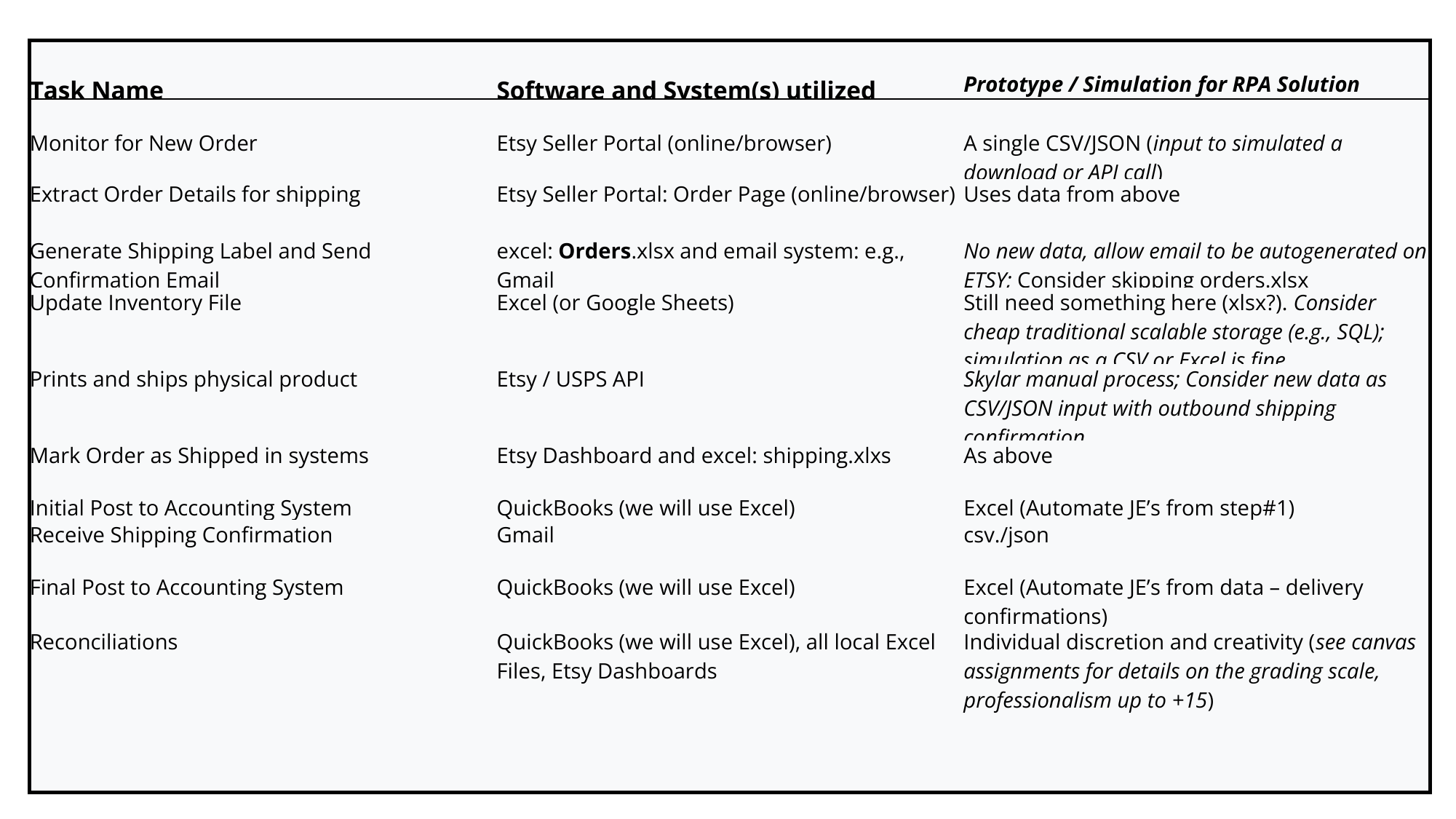

| Task Name | Software and System(s) utilized | Prototype / Simulation for RPA Solution |
| --- | --- | --- |
|  |  |  |
| Monitor for New Order | Etsy Seller Portal (online/browser) | A single CSV/JSON (input to simulated a download or API call) |
| Extract Order Details for shipping | Etsy Seller Portal: Order Page (online/browser) | Uses data from above |
| Generate Shipping Label and Send Confirmation Email | excel: Orders.xlsx and email system: e.g., Gmail | No new data, allow email to be autogenerated on ETSY; Consider skipping orders.xlsx |
| Update Inventory File | Excel (or Google Sheets) | Still need something here (xlsx?). Consider cheap traditional scalable storage (e.g., SQL); simulation as a CSV or Excel is fine. |
| Prints and ships physical product | Etsy / USPS API | Skylar manual process; Consider new data as CSV/JSON input with outbound shipping confirmation |
| Mark Order as Shipped in systems | Etsy Dashboard and excel: shipping.xlxs | As above |
| Initial Post to Accounting System | QuickBooks (we will use Excel) | Excel (Automate JE’s from step#1) |
| Receive Shipping Confirmation | Gmail | csv./json |
| Final Post to Accounting System | QuickBooks (we will use Excel) | Excel (Automate JE’s from data – delivery confirmations) |
| Reconciliations | QuickBooks (we will use Excel), all local Excel Files, Etsy Dashboards | Individual discretion and creativity (see canvas assignments for details on the grading scale, professionalism up to +15) |